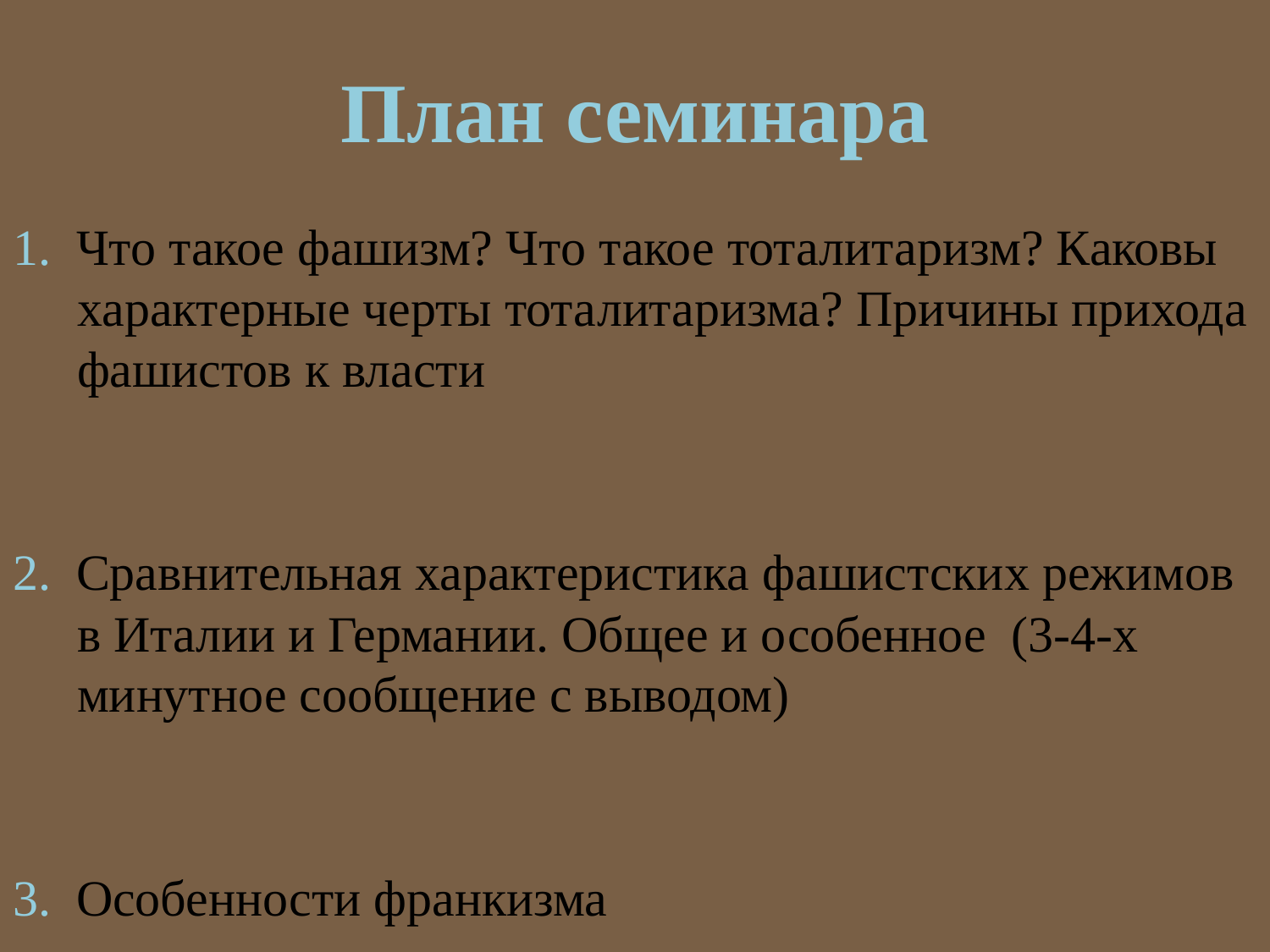

# План семинара
1.  Что такое фашизм? Что такое тоталитаризм? Каковы характерные черты тоталитаризма? Причины прихода фашистов к власти

2.  Сравнительная характеристика фашистских режимов в Италии и Германии. Общее и особенное  (3-4-х минутное сообщение с выводом)

3.  Особенности франкизма